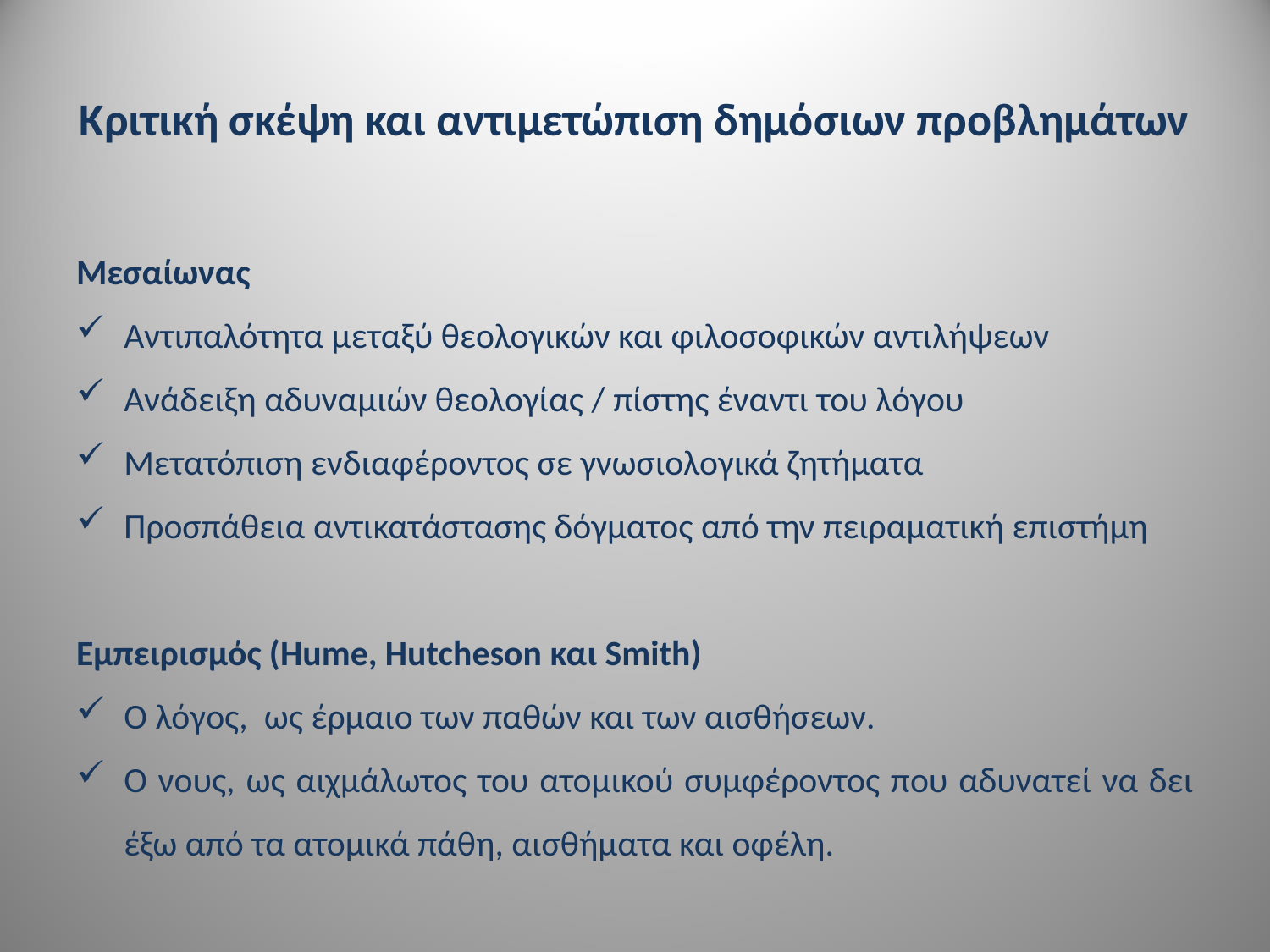

# Κριτική σκέψη και αντιμετώπιση δημόσιων προβλημάτων
Μεσαίωνας
Αντιπαλότητα μεταξύ θεολογικών και φιλοσοφικών αντιλήψεων
Ανάδειξη αδυναμιών θεολογίας / πίστης έναντι του λόγου
Μετατόπιση ενδιαφέροντος σε γνωσιολογικά ζητήματα
Προσπάθεια αντικατάστασης δόγματος από την πειραματική επιστήμη

Εμπειρισμός (Hume, Hutcheson και Smith)
Ο λόγος,  ως έρμαιο των παθών και των αισθήσεων.
Ο νους, ως αιχμάλωτος του ατομικού συμφέροντος που αδυνατεί να δει έξω από τα ατομικά πάθη, αισθήματα και οφέλη.